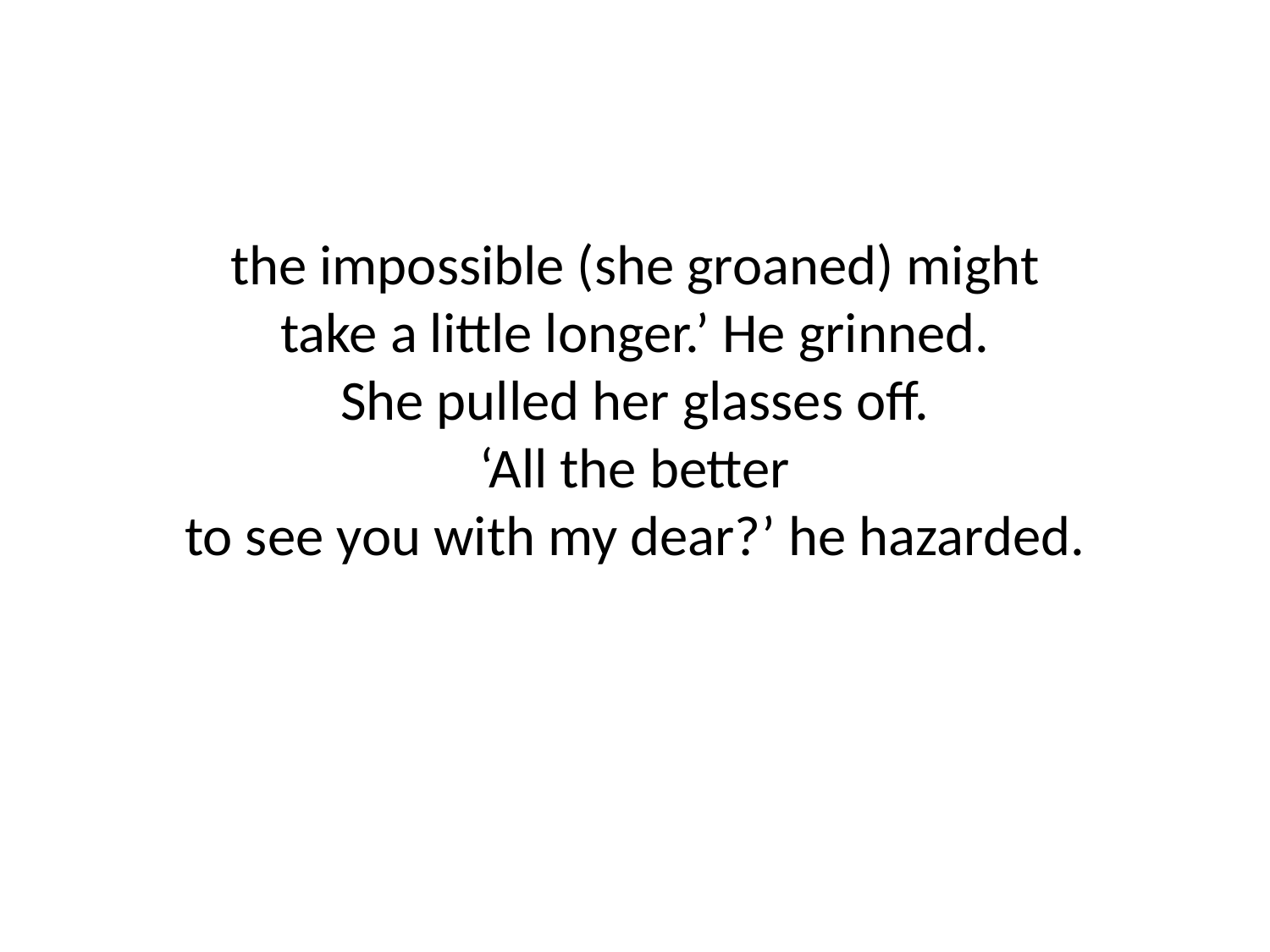

the impossible (she groaned) might
take a little longer.’ He grinned.
She pulled her glasses off.
‘All the better
to see you with my dear?’ he hazarded.